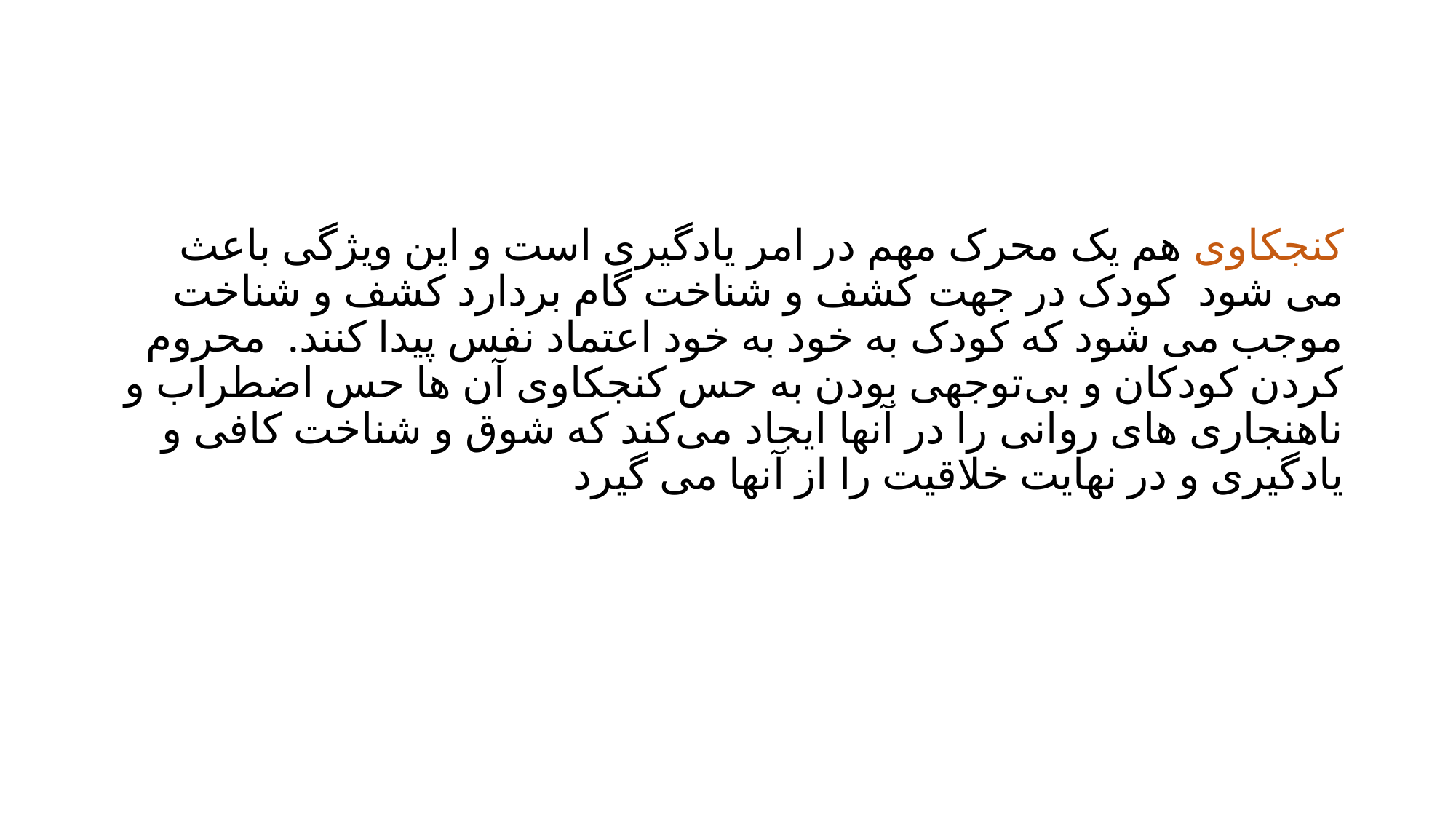

#
 کنجکاوی هم یک محرک مهم در امر یادگیری است و این ویژگی باعث می شود  کودک در جهت کشف و شناخت گام بردارد کشف و شناخت موجب می شود که کودک به خود به خود اعتماد نفس پیدا کنند.  محروم کردن کودکان و بی‌توجهی بودن به حس کنجکاوی آن ها حس اضطراب و ناهنجاری های روانی را در آنها ایجاد می‌کند که شوق و شناخت کافی و یادگیری و در نهایت خلاقیت را از آنها می گیرد